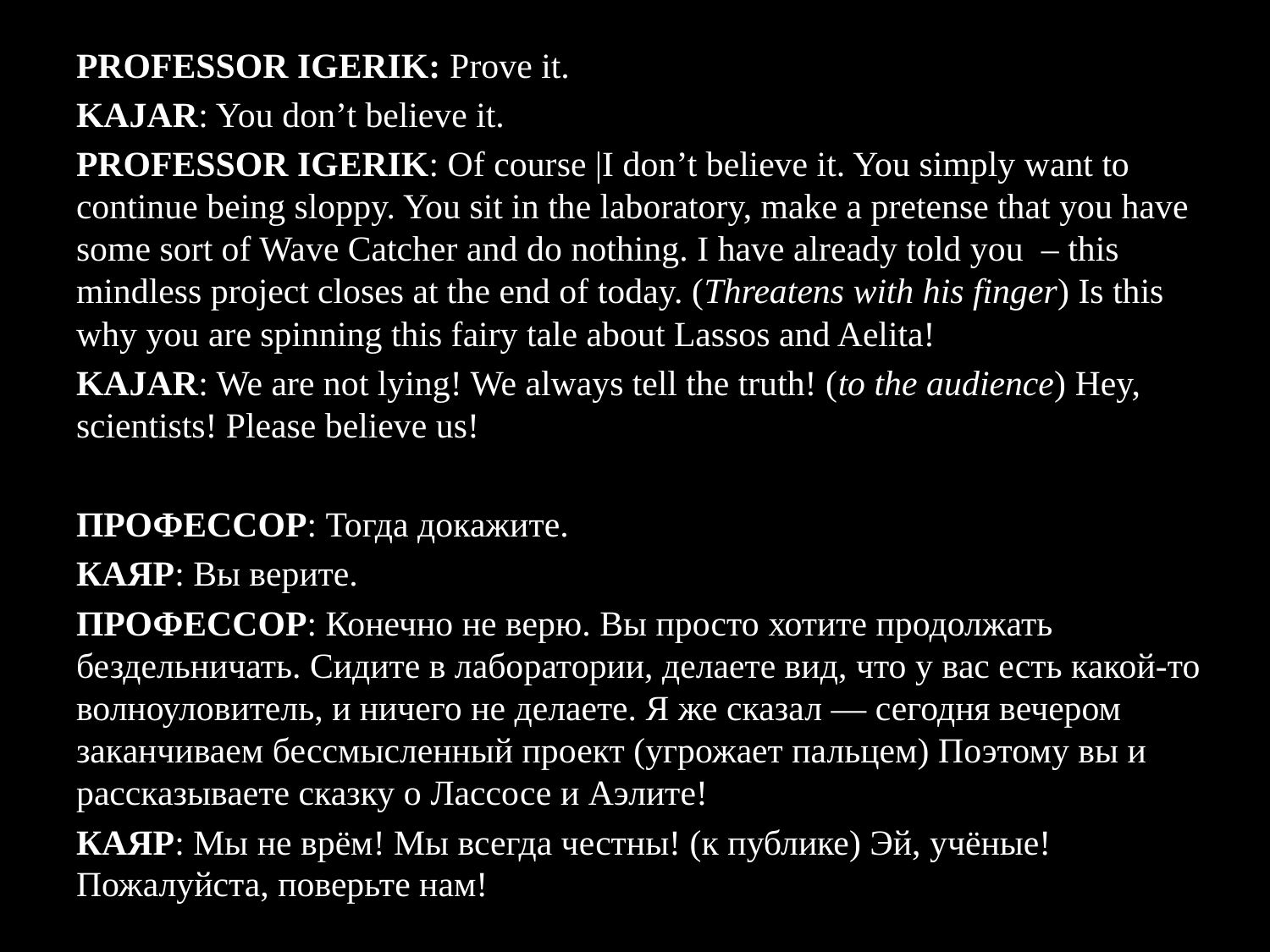

PROFESSOR IGERIK: Prove it.
KAJAR: You don’t believe it.
PROFESSOR IGERIK: Of course |I don’t believe it. You simply want to continue being sloppy. You sit in the laboratory, make a pretense that you have some sort of Wave Catcher and do nothing. I have already told you  – this mindless project closes at the end of today. (Threatens with his finger) Is this why you are spinning this fairy tale about Lassos and Aelita!
KAJAR: We are not lying! We always tell the truth! (to the audience) Hey, scientists! Please believe us!

ПРОФЕССОР: Тогда докажите.
КАЯР: Вы верите.
ПРОФЕССОР: Конечно не верю. Вы просто хотите продолжать бездельничать. Сидите в лаборатории, делаете вид, что у вас есть какой-то волноуловитель, и ничего не делаете. Я же сказал — сегодня вечером заканчиваем бессмысленный проект (угрожает пальцем) Поэтому вы и рассказываете сказку о Лассосе и Аэлите!
КАЯР: Мы не врём! Мы всегда честны! (к публике) Эй, учёные! Пожалуйста, поверьте нам!